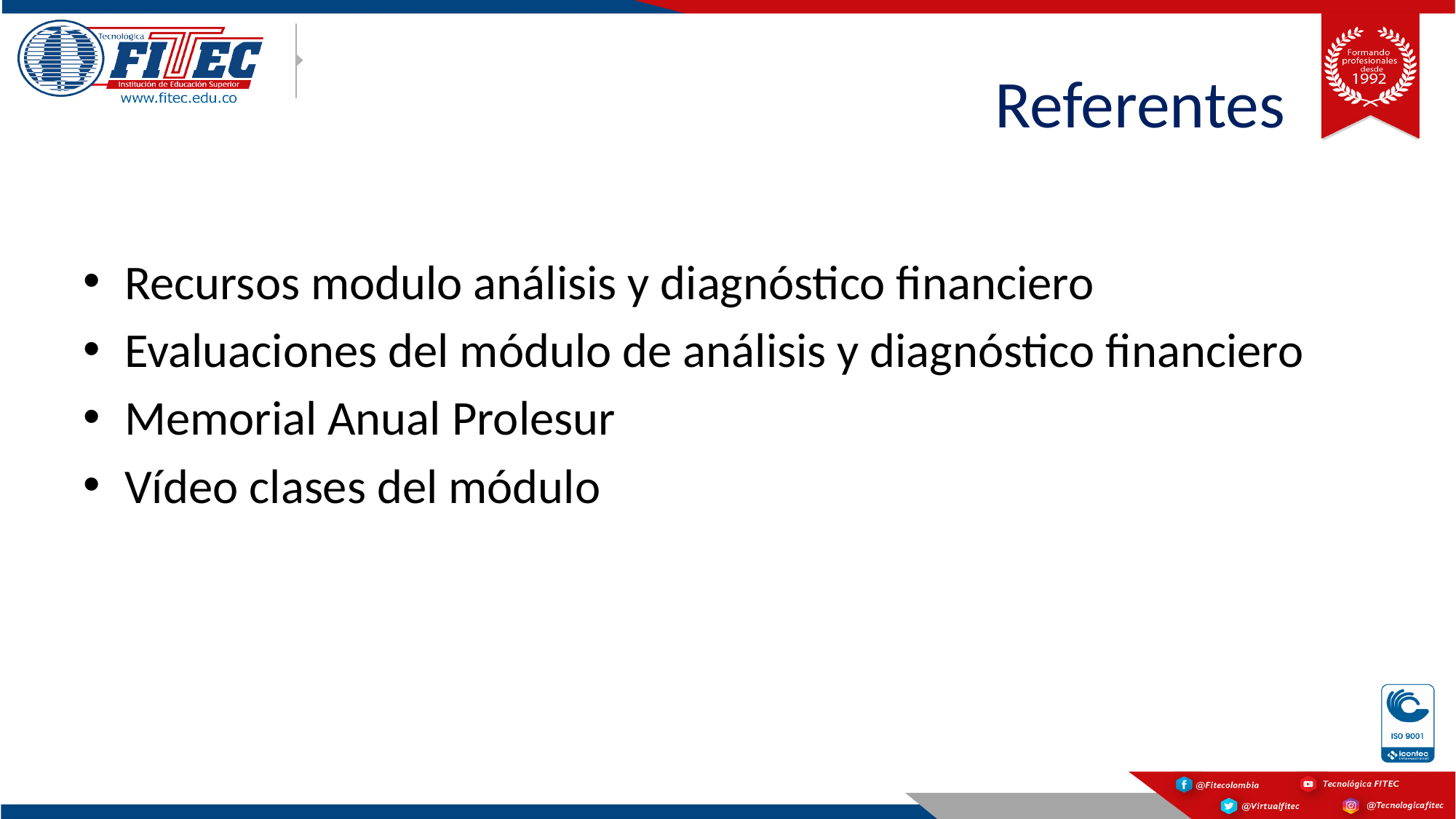

# Referentes
Recursos modulo análisis y diagnóstico financiero
Evaluaciones del módulo de análisis y diagnóstico financiero
Memorial Anual Prolesur
Vídeo clases del módulo